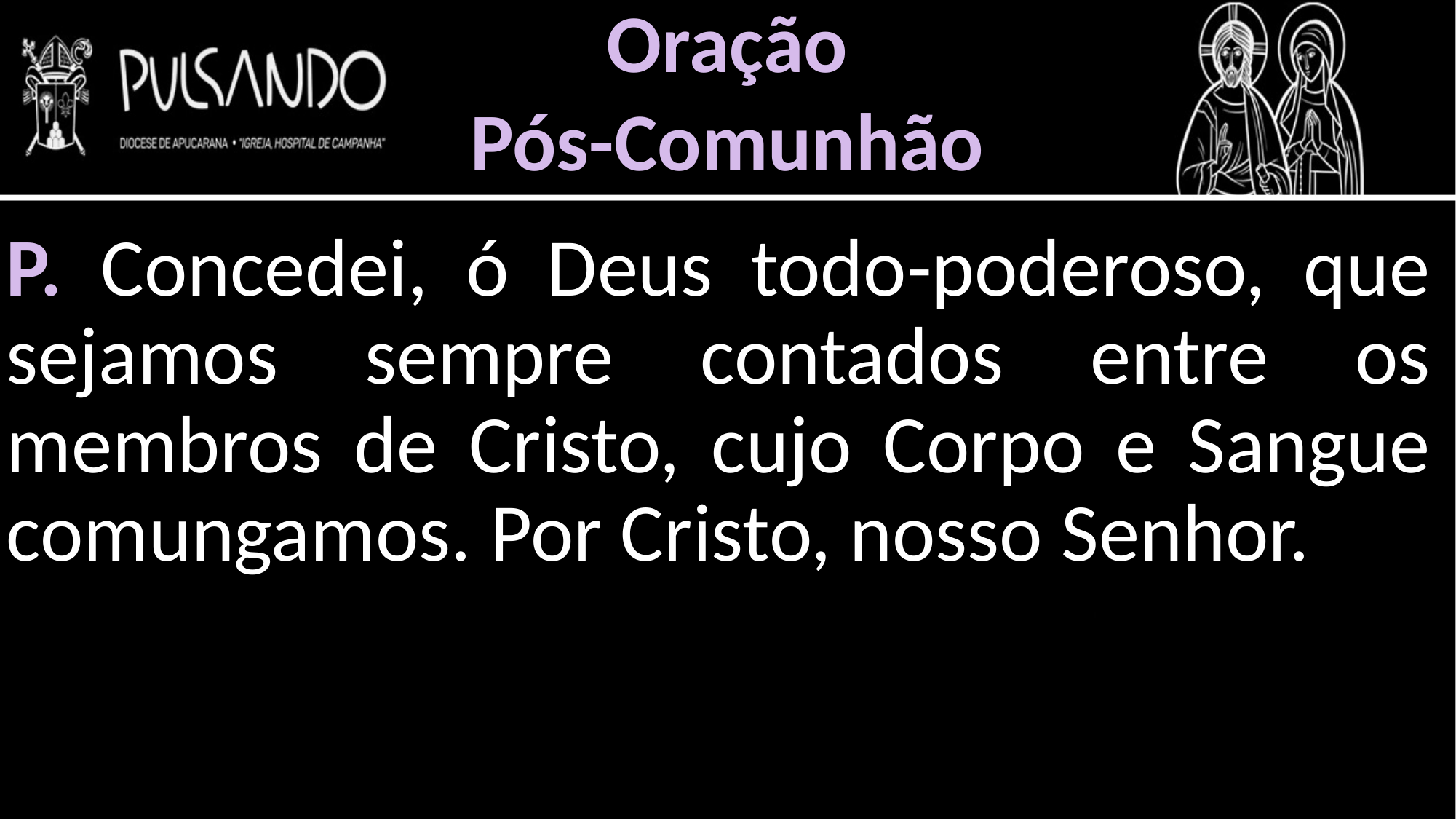

Oração
Pós-Comunhão
P. Concedei, ó Deus todo-poderoso, que sejamos sempre contados entre os membros de Cristo, cujo Corpo e Sangue comungamos. Por Cristo, nosso Senhor.